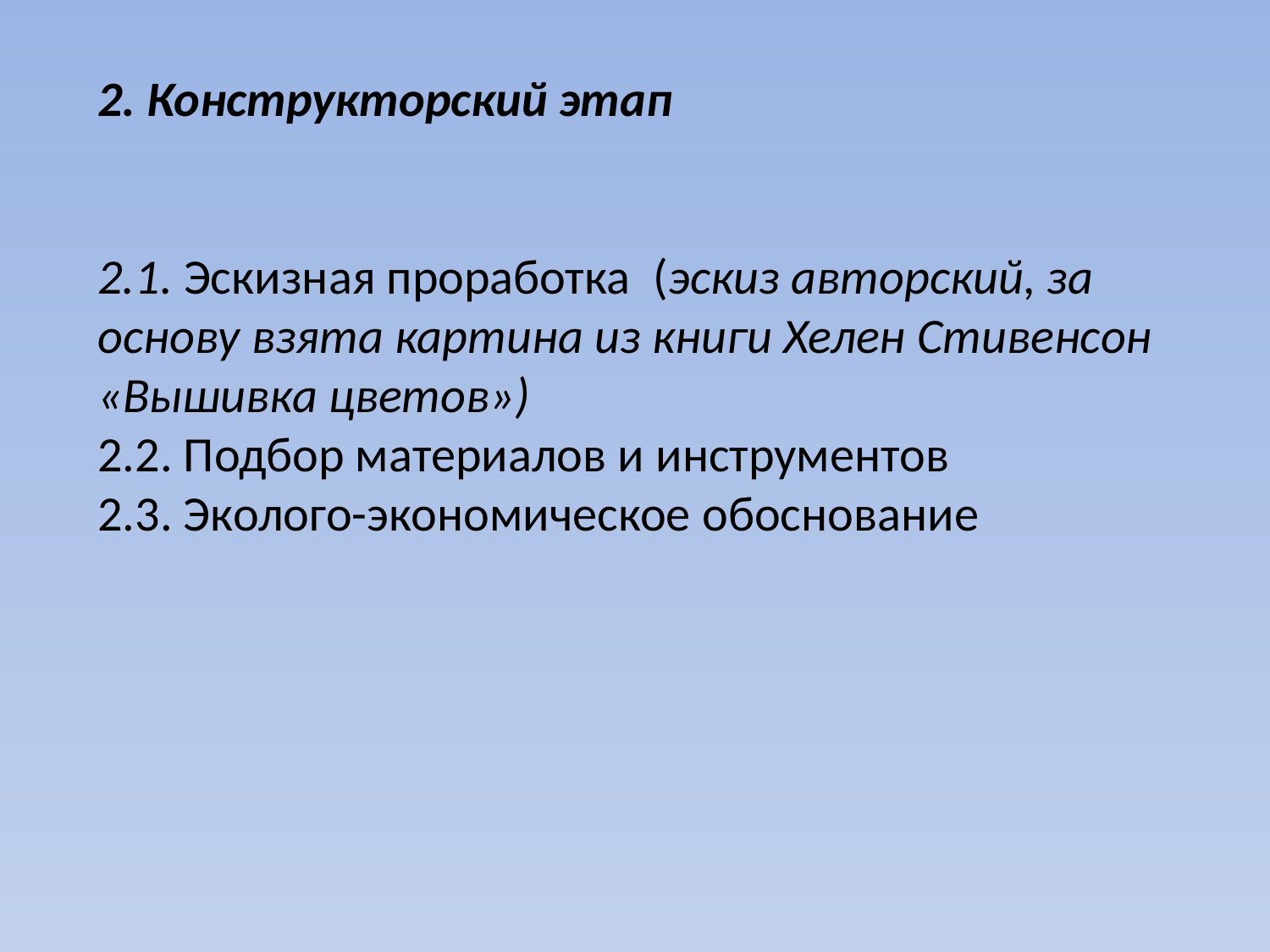

# 2. Конструкторский этап 2.1. Эскизная проработка  (эскиз авторский, за основу взята картина из книги Хелен Стивенсон «Вышивка цветов») 2.2. Подбор материалов и инструментов 2.3. Эколого-экономическое обоснование